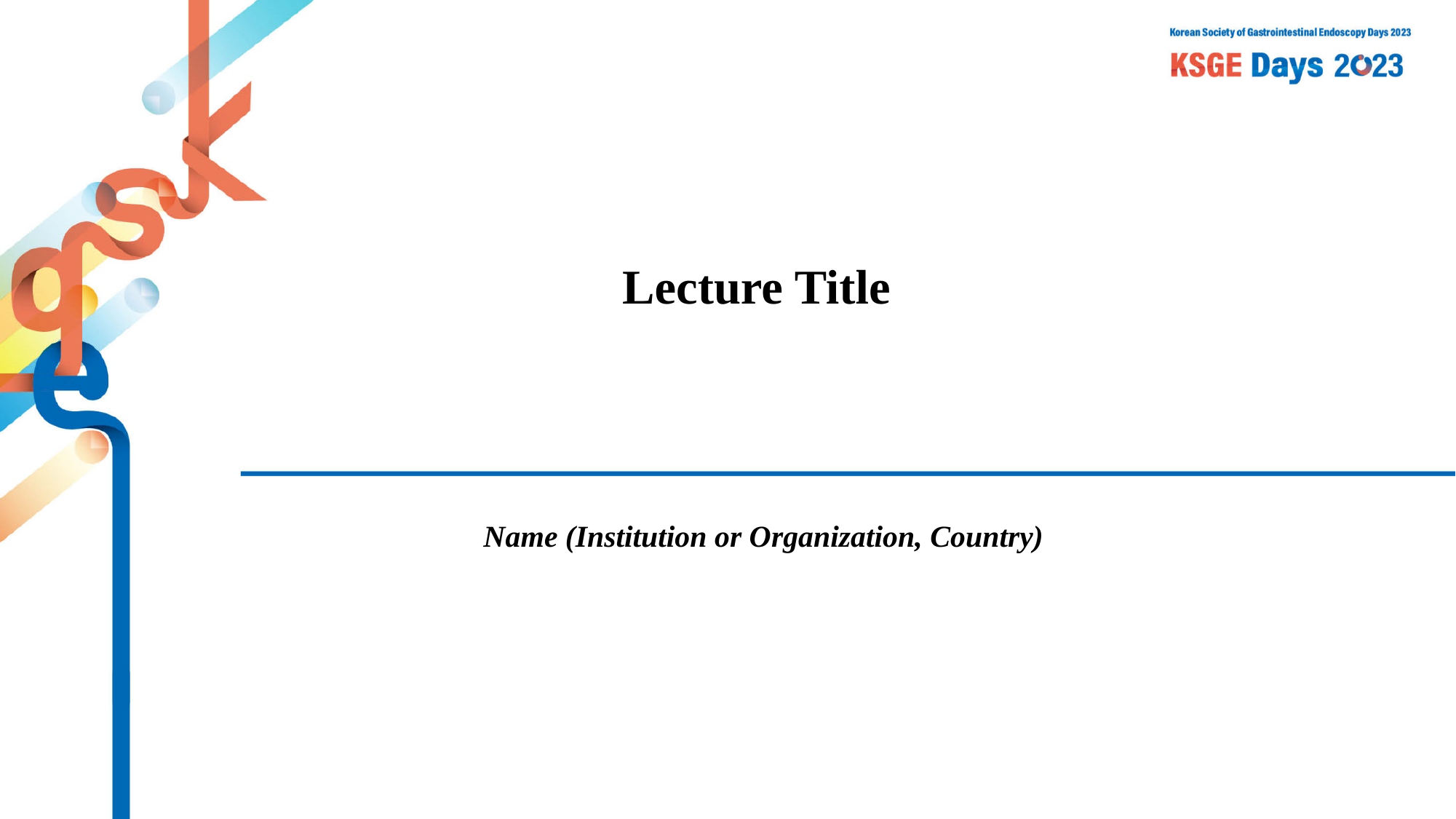

Lecture Title
Name (Institution or Organization, Country)